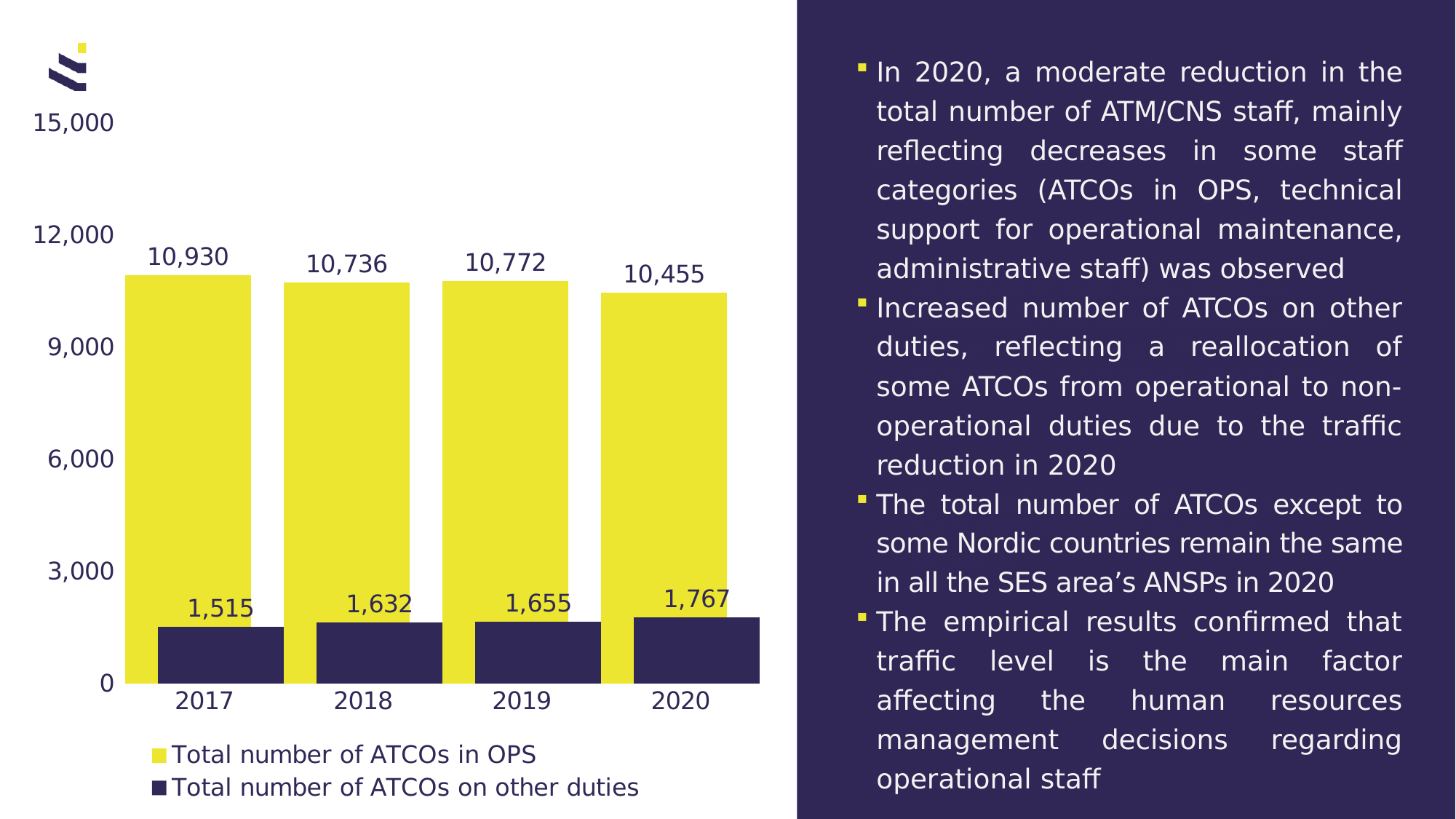

In 2020, a moderate reduction in the total number of ATM/CNS staff, mainly reflecting decreases in some staff categories (ATCOs in OPS, technical support for operational maintenance, administrative staff) was observed
Increased number of ATCOs on other duties, reflecting a reallocation of some ATCOs from operational to non-operational duties due to the traffic reduction in 2020
The total number of ATCOs except to some Nordic countries remain the same in all the SES area’s ANSPs in 2020
The empirical results confirmed that traffic level is the main factor affecting the human resources management decisions regarding operational staff

### Chart

| Category | Total number of ATCOs in OPS | Total number of ATCOs on other duties |
|---|---|---|
| 2017 | 10930.158748216747 | 1514.5062774043859 |
| 2018 | 10735.542022628328 | 1632.149289663884 |
| 2019 | 10771.60375112592 | 1654.728410605269 |
| 2020 | 10454.83240564753 | 1767.4098977636738 |
12 Attaché for Commercial Affairs in Germany, United States, United Kingdom, France, Sweden, Norway, Finland, Netherlands, Israel, Ukraine, South Korea
6 regional transformation experts and 13 active coworking spaces in Lithuania